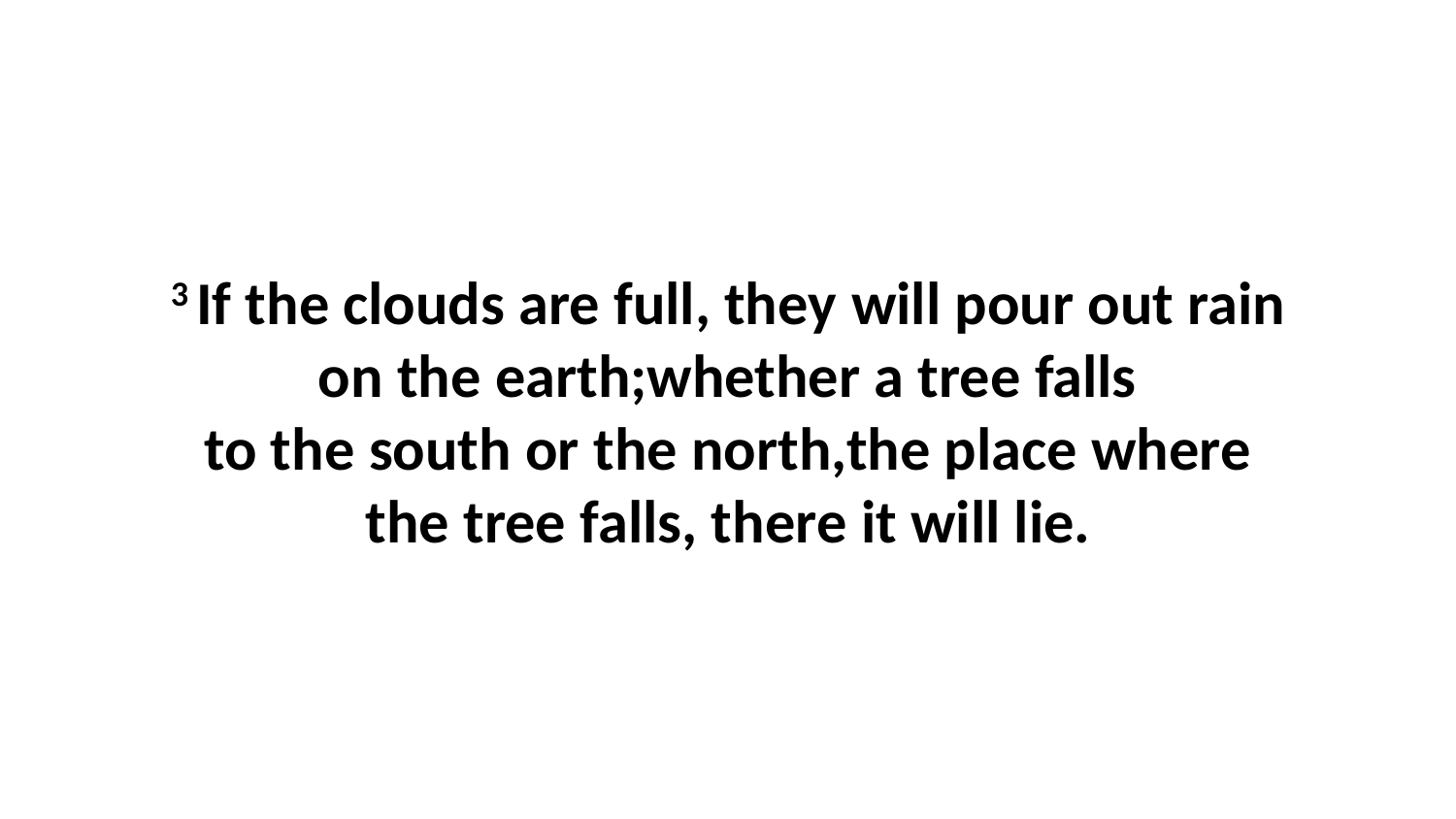

3 If the clouds are full, they will pour out rain on the earth;whether a tree falls to the south or the north,the place where the tree falls, there it will lie.